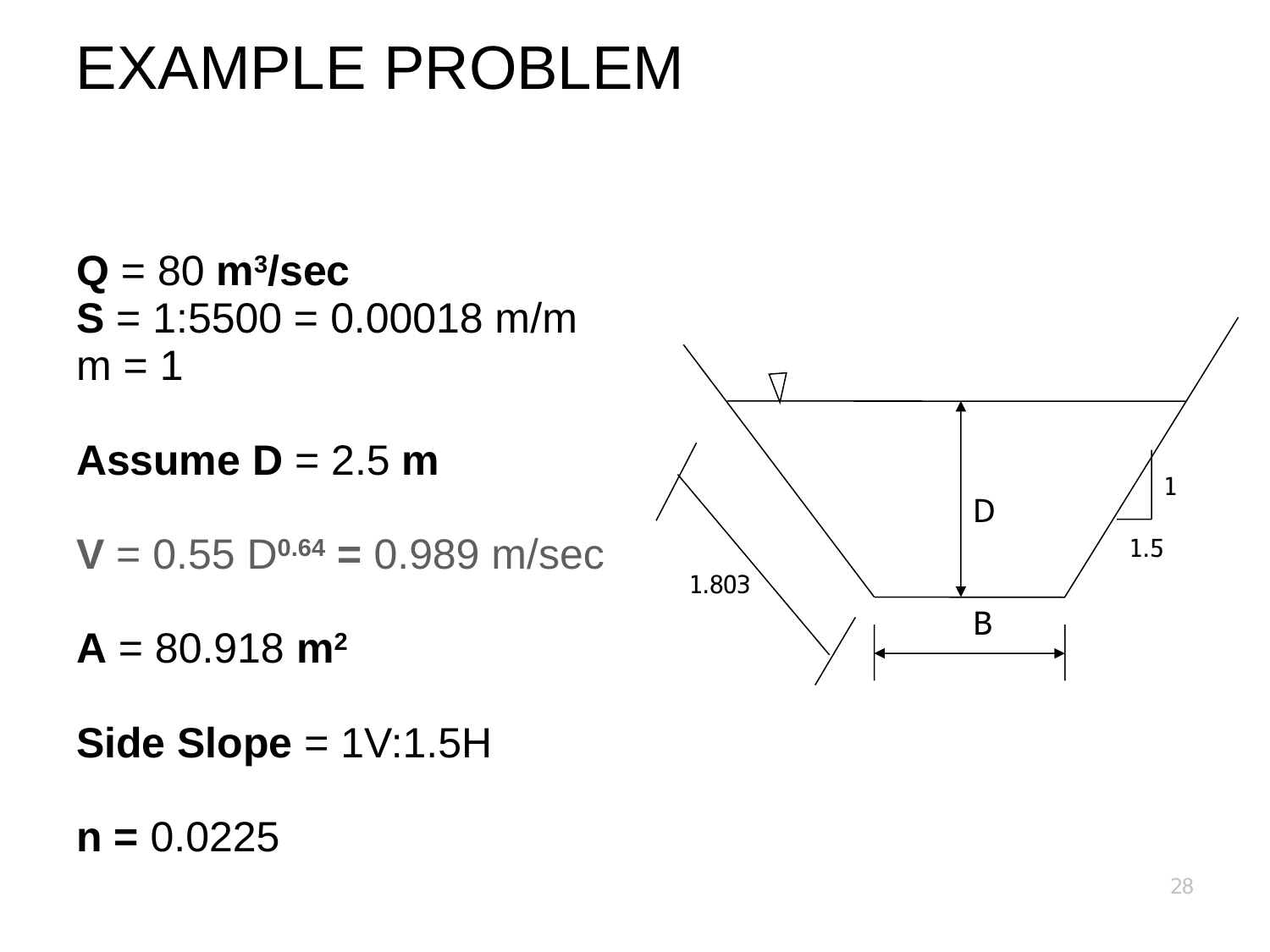

# Example Problem
| Q = 80 m3/sec S = 1:5500 = 0.00018 m/m m = 1 Assume D = 2.5 m V = 0.55 D0.64 = 0.989 m/sec A = 80.918 m2 Side Slope = 1V:1.5H n = 0.0225 |
| --- |

  1
D
B

  1.5

  1.803

28